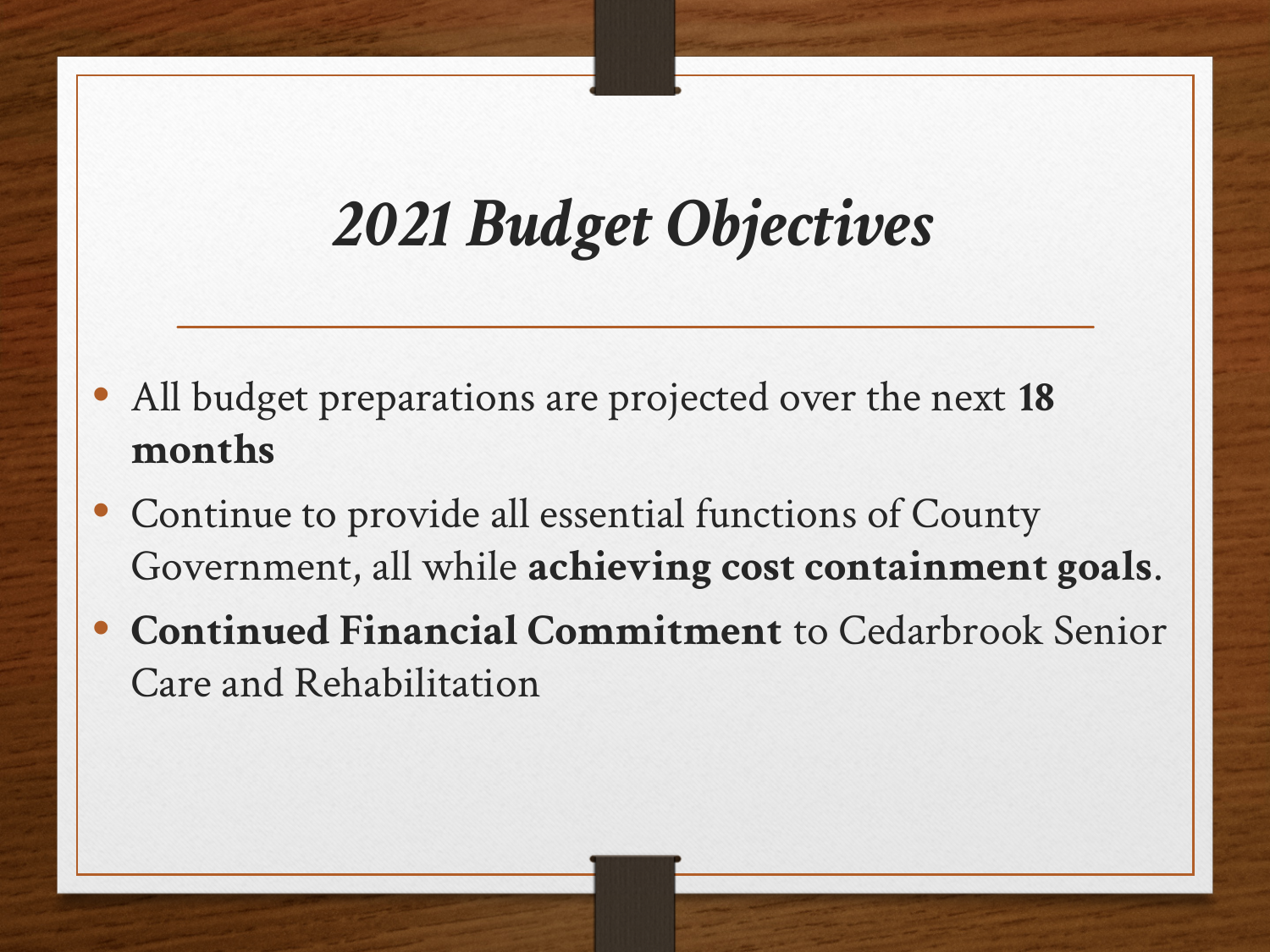

# 2021 Budget Objectives
All budget preparations are projected over the next 18 months
Continue to provide all essential functions of County Government, all while achieving cost containment goals.
Continued Financial Commitment to Cedarbrook Senior Care and Rehabilitation